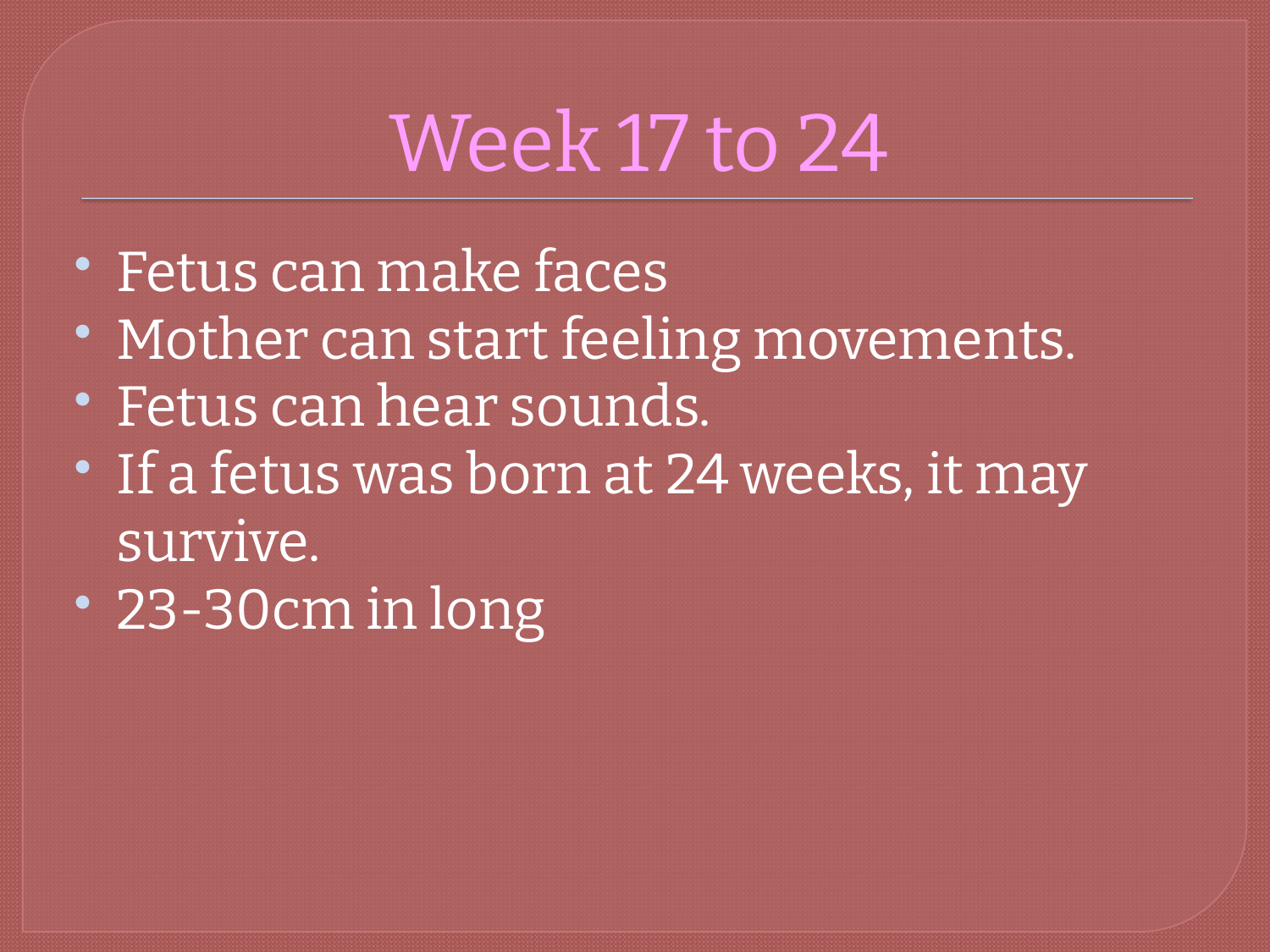

# Week 17 to 24
Fetus can make faces
Mother can start feeling movements.
Fetus can hear sounds.
If a fetus was born at 24 weeks, it may survive.
23-30cm in long